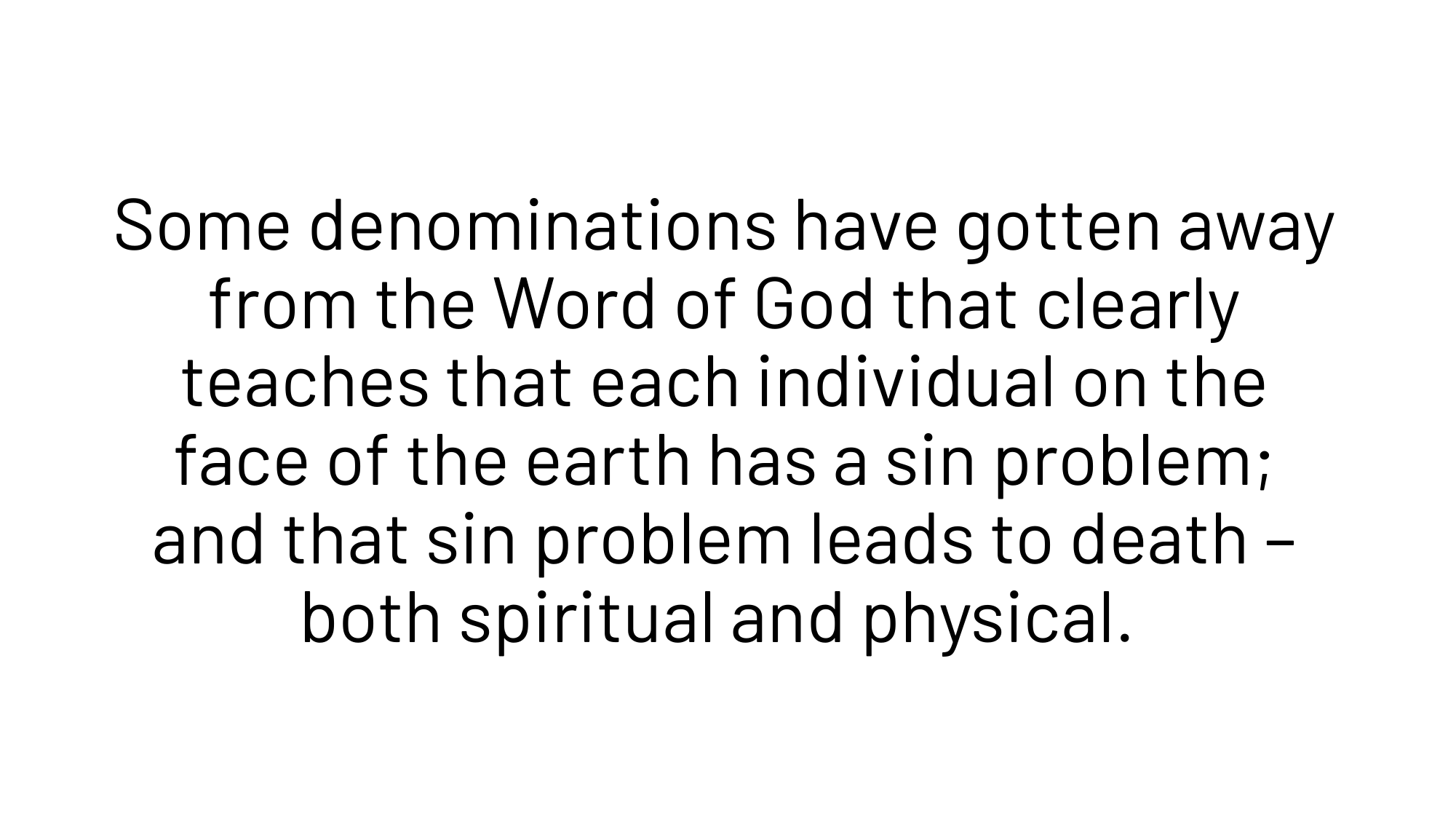

Some denominations have gotten away from the Word of God that clearly teaches that each individual on the face of the earth has a sin problem; and that sin problem leads to death – both spiritual and physical.